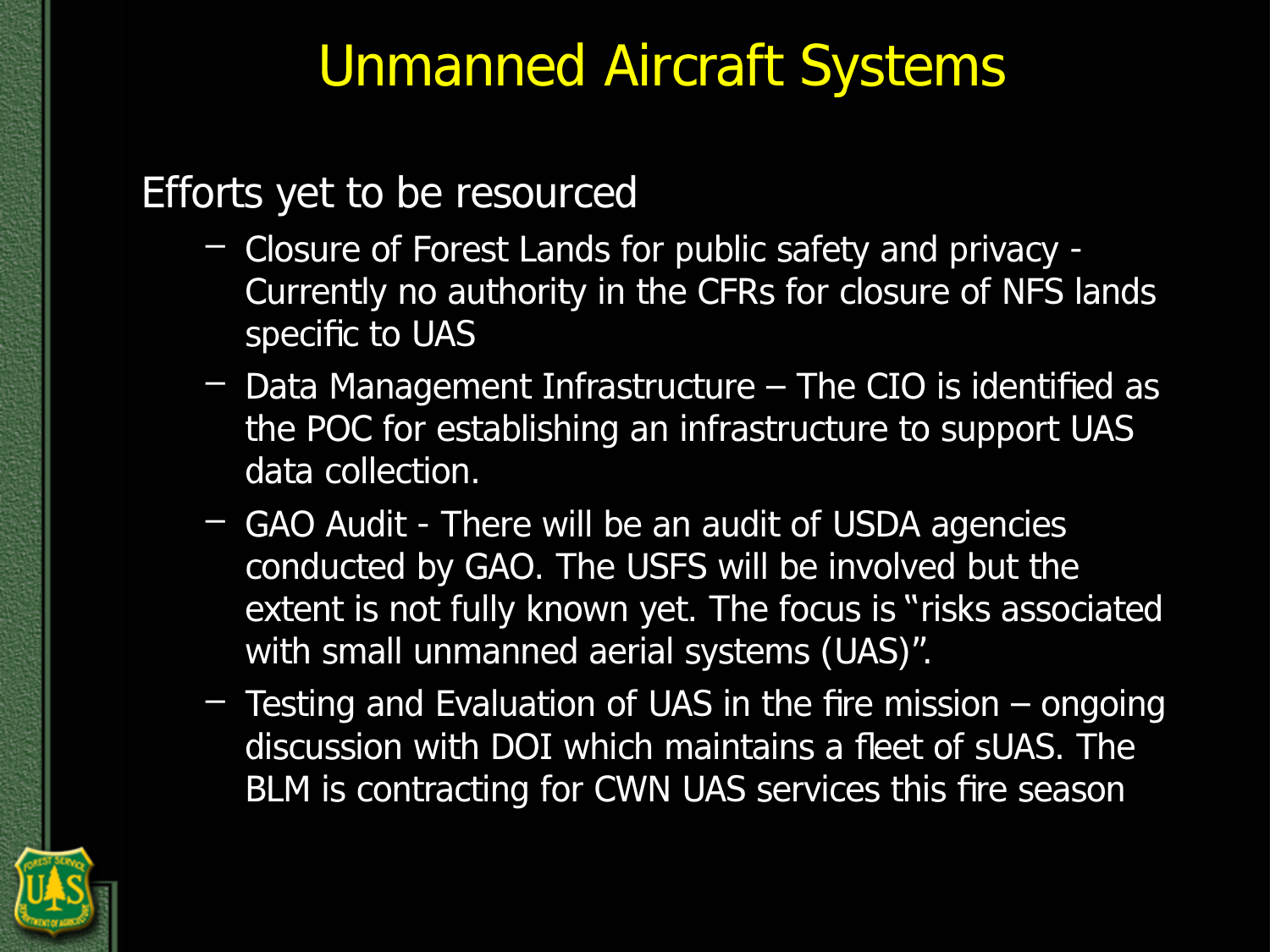

Unmanned Aircraft Systems
Efforts yet to be resourced
Closure of Forest Lands for public safety and privacy - Currently no authority in the CFRs for closure of NFS lands specific to UAS
Data Management Infrastructure – The CIO is identified as the POC for establishing an infrastructure to support UAS data collection.
GAO Audit - There will be an audit of USDA agencies conducted by GAO. The USFS will be involved but the extent is not fully known yet. The focus is “risks associated with small unmanned aerial systems (UAS)”.
Testing and Evaluation of UAS in the fire mission – ongoing discussion with DOI which maintains a fleet of sUAS. The BLM is contracting for CWN UAS services this fire season